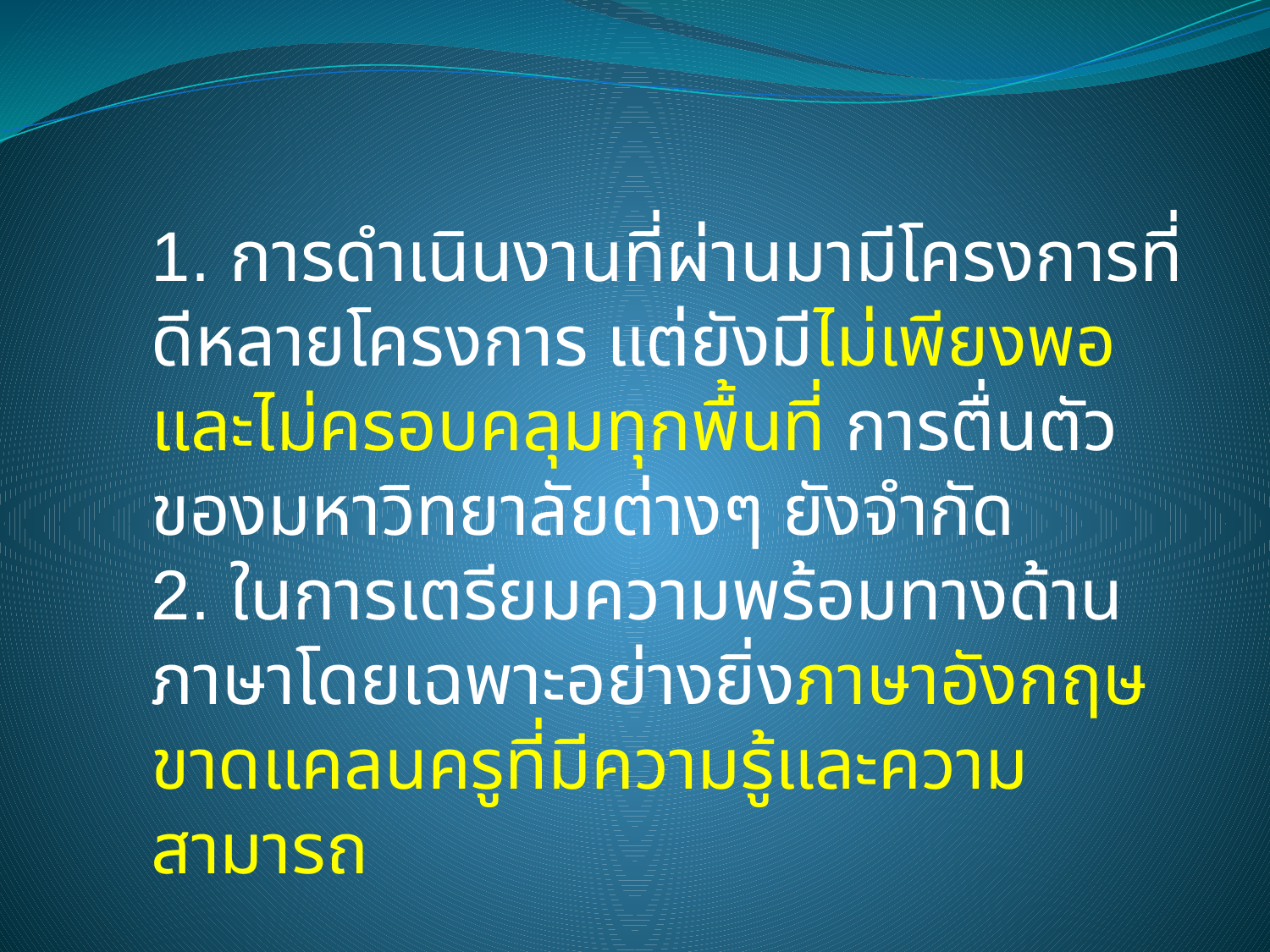

1. การดําเนินงานที่ผ่านมามีโครงการที่ดีหลายโครงการ แต่ยังมีไม่เพียงพอและไม่ครอบคลุมทุกพื้นที่ การตื่นตัวของมหาวิทยาลัยต่างๆ ยังจํากัด
2. ในการเตรียมความพร้อมทางด้านภาษาโดยเฉพาะอย่างยิ่งภาษาอังกฤษ ขาดแคลนครูที่มีความรู้และความสามารถ